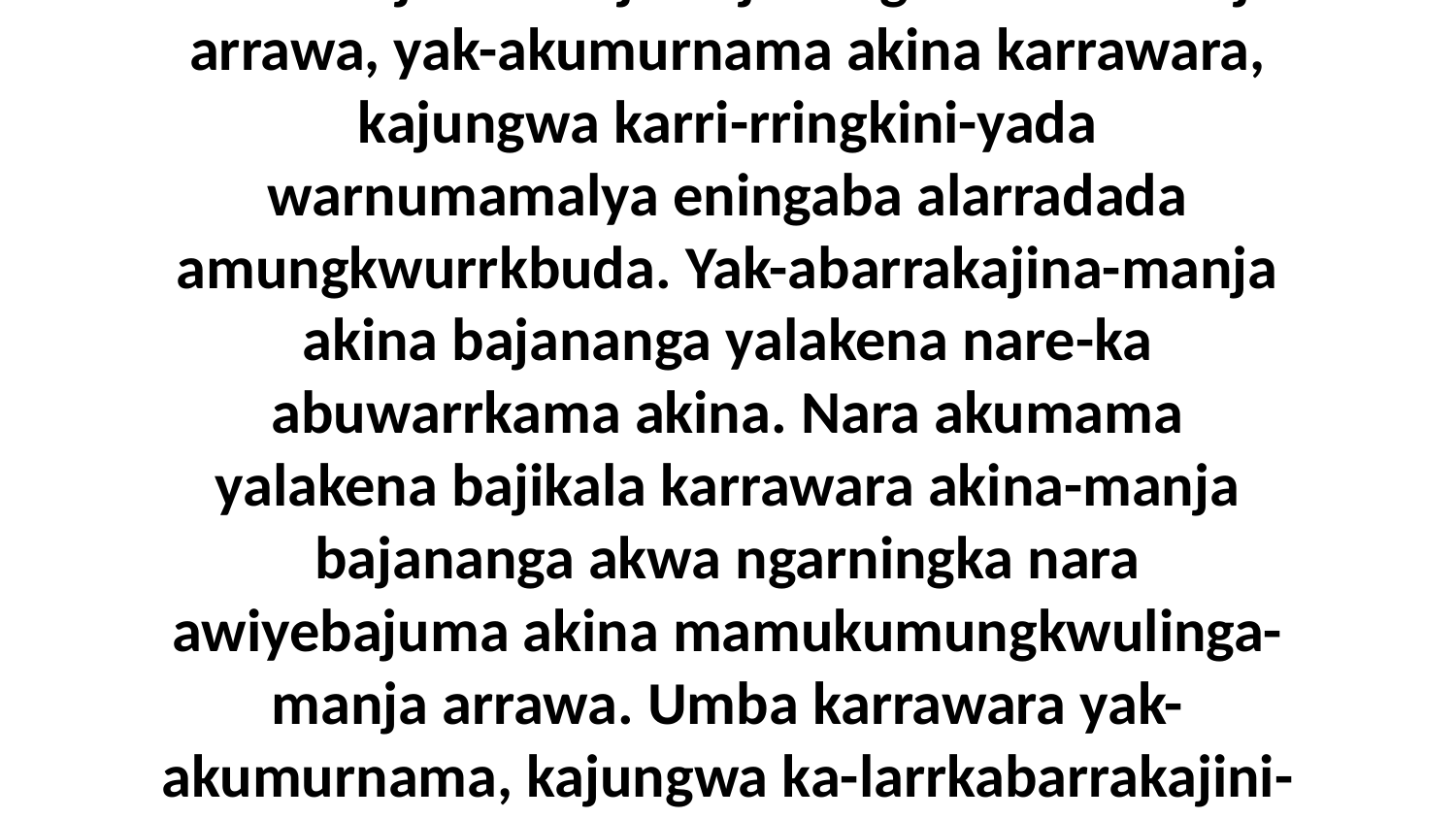

16 Biya kembirra Jesus ni-yengbina ngarningka ayakwa ena-langwa-manja warnikabuburrakiyuwa akwa wurrukwala-manja warnumamalya aburrajukwaba. Nenu-makama alawudawarra bajananga-langwa. Ni-yama nakina, “Yakuwa yak-abarrakajina-manja bajananga alikira-manja arrawa, yak-akumurnama akina karrawara, kajungwa karri-rringkini-yada warnumamalya eningaba alarradada amungkwurrkbuda. Yak-abarrakajina-manja akina bajananga yalakena nare-ka abuwarrkama akina. Nara akumama yalakena bajikala karrawara akina-manja bajananga akwa ngarningka nara awiyebajuma akina mamukumungkwulinga-manja arrawa. Umba karrawara yak-akumurnama, kajungwa ka-larrkabarrakajini-yada angalya akina bajananga. Kembirra aburraja wurrukwala warnumamalya kuw-awiyebena-manja arrawu-wa alikira-wa karri-rringkinama akina alarradada wurrakina-da,” ni-yama Jesus wurrumurndakibina-manja warnumamalya-da.